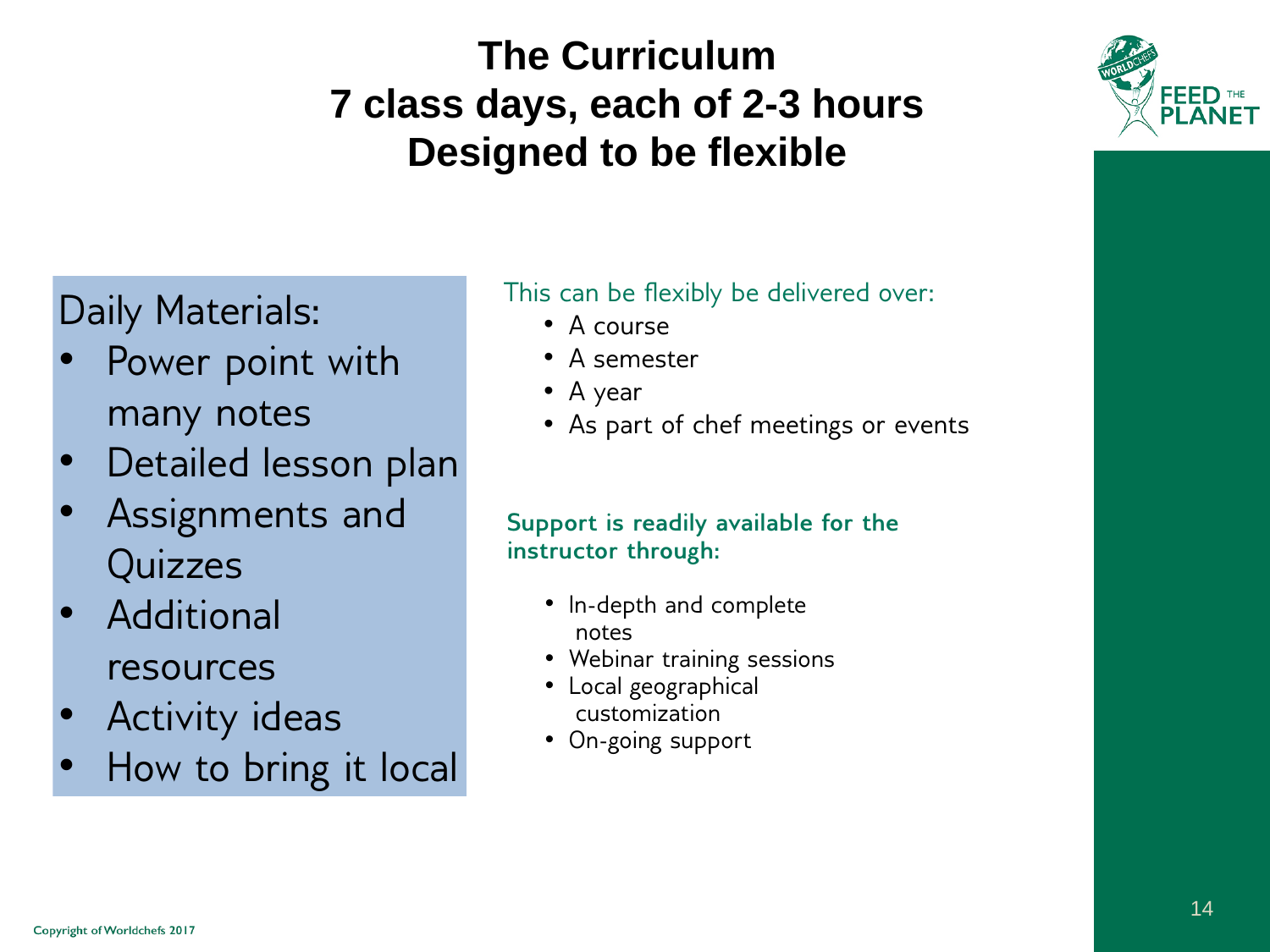

# The Curriculum 7 class days, each of 2-3 hours Designed to be flexible
Daily Materials:
Power point with many notes
Detailed lesson plan
Assignments and Quizzes
Additional resources
Activity ideas
How to bring it local

This can be flexibly be delivered over:
A course
A semester
A year
As part of chef meetings or events

Support is readily available for the instructor through:

In-depth and complete
    notes
Webinar training sessions
Local geographical
    customization
On-going support

14